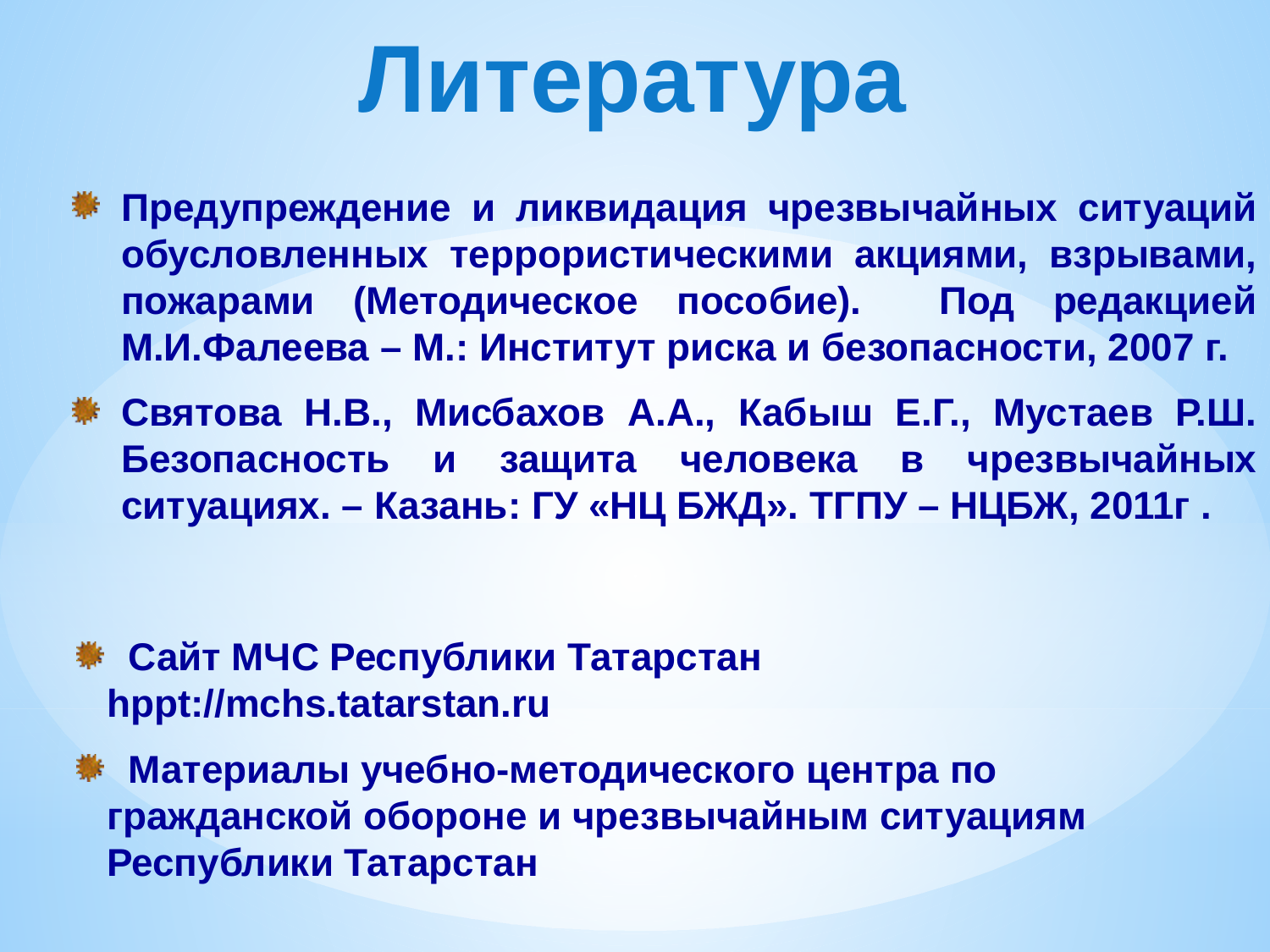

Литература
Предупреждение и ликвидация чрезвычайных ситуаций обусловленных террористическими акциями, взрывами, пожарами (Методическое пособие).  Под редакцией М.И.Фалеева – М.: Институт риска и безопасности, 2007 г.
Святова Н.В., Мисбахов А.А., Кабыш Е.Г., Мустаев Р.Ш. Безопасность и защита человека в чрезвычайных ситуациях. – Казань: ГУ «НЦ БЖД». ТГПУ – НЦБЖ, 2011г .

  Сайт МЧС Республики Татарстан  hppt://mchs.tatarstan.ru
  Материалы учебно-методического центра по гражданской обороне и чрезвычайным ситуациям Республики Татарстан